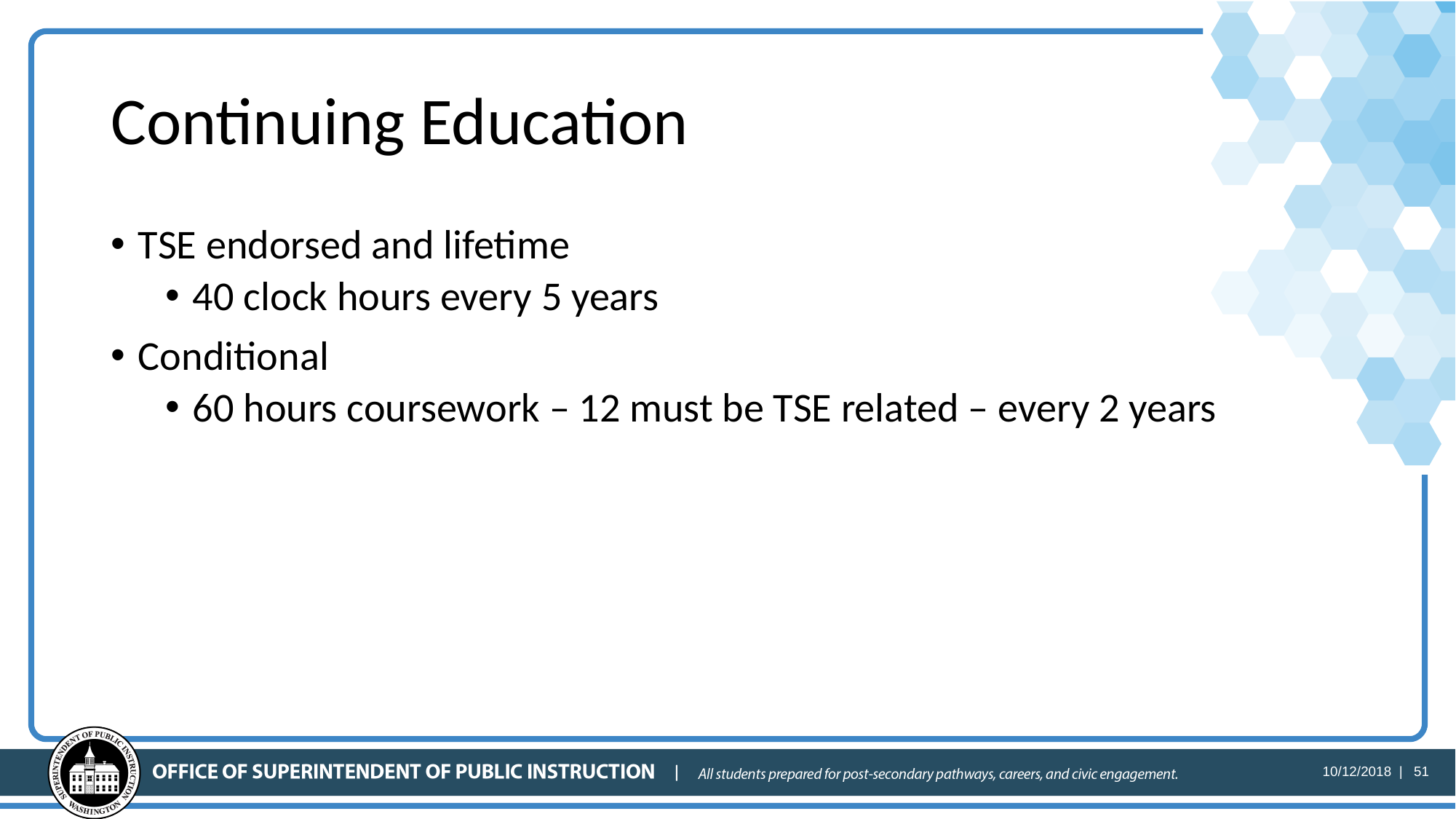

# Continuing Education
TSE endorsed and lifetime
40 clock hours every 5 years
Conditional
60 hours coursework – 12 must be TSE related – every 2 years